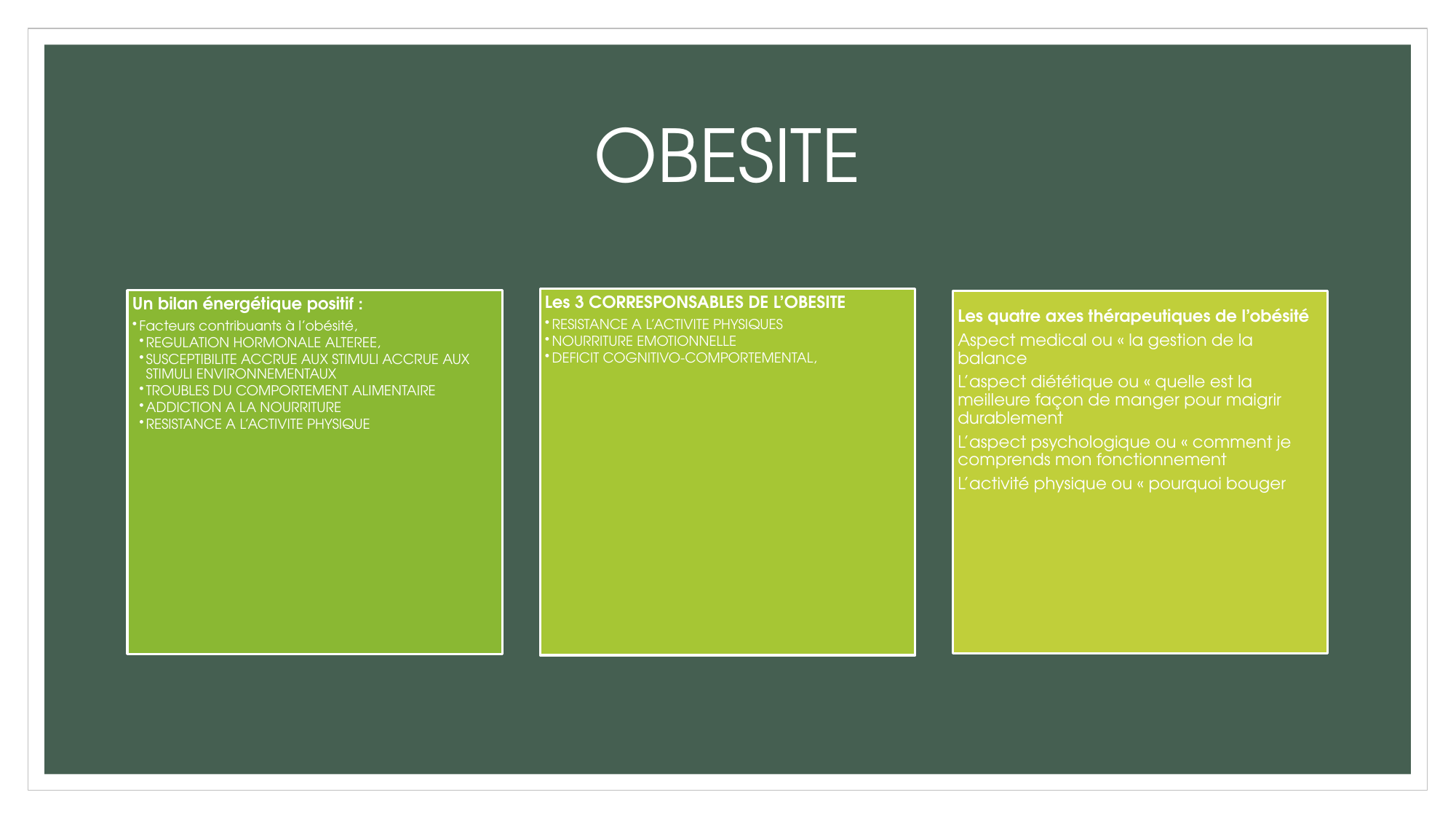

# OBESITE
Un bilan énergétique positif :
Facteurs contribuants à l’obésité,
REGULATION HORMONALE ALTEREE,
SUSCEPTIBILITE ACCRUE AUX STIMULI ACCRUE AUX STIMULI ENVIRONNEMENTAUX
TROUBLES DU COMPORTEMENT ALIMENTAIRE
ADDICTION A LA NOURRITURE
RESISTANCE A L’ACTIVITE PHYSIQUE
Les 3 CORRESPONSABLES DE L’OBESITE
RESISTANCE A L’ACTIVITE PHYSIQUES
NOURRITURE EMOTIONNELLE
DEFICIT COGNITIVO-COMPORTEMENTAL,
Les quatre axes thérapeutiques de l’obésité
Aspect medical ou « la gestion de la balance
L’aspect diététique ou « quelle est la meilleure façon de manger pour maigrir durablement
L’aspect psychologique ou « comment je comprends mon fonctionnement
L’activité physique ou « pourquoi bouger